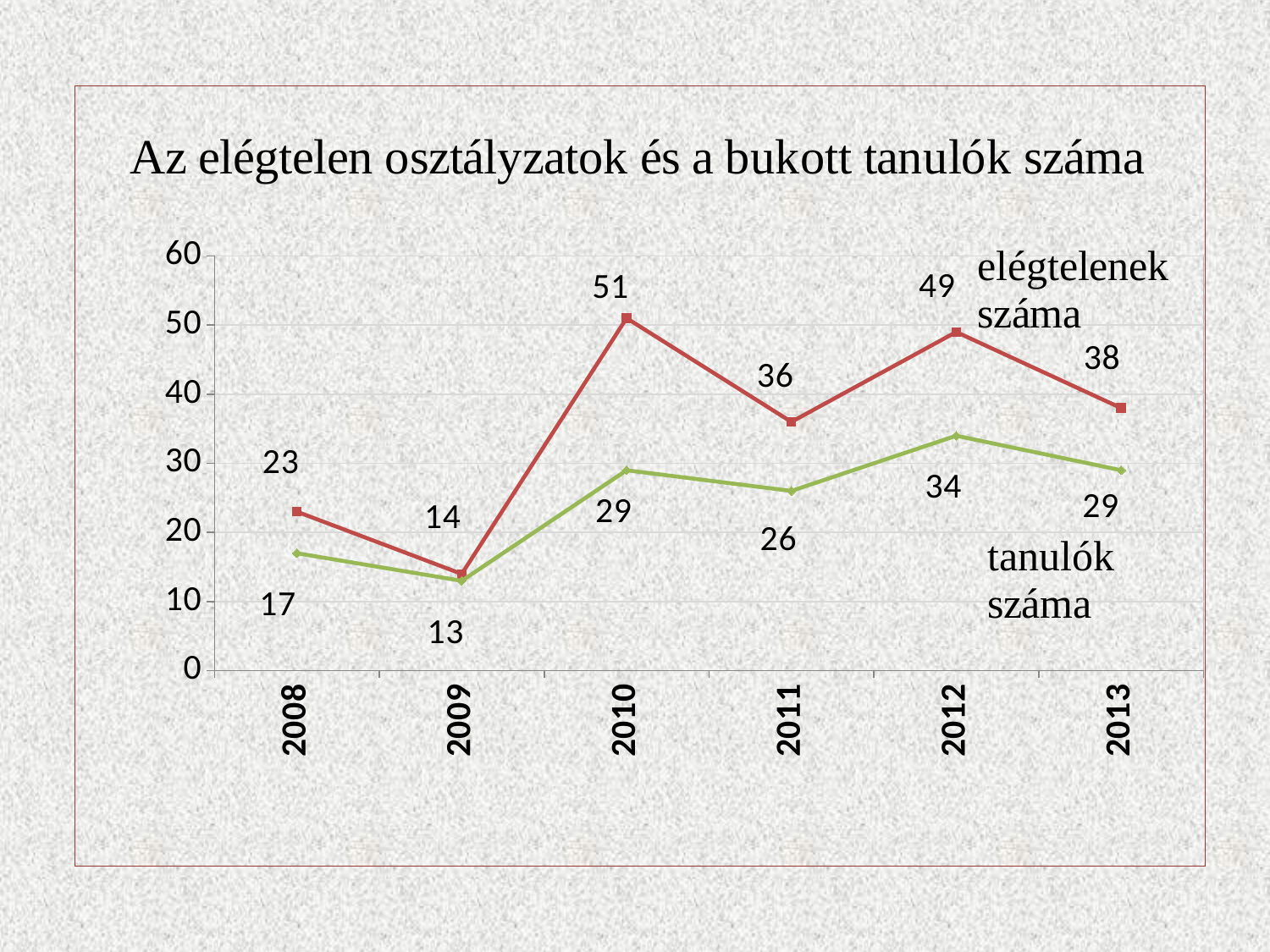

### Chart

| Category |  |  |
|---|---|---|
| 2008 | 23.0 | 17.0 |
| 2009 | 14.0 | 13.0 |
| 2010 | 51.0 | 29.0 |
| 2011 | 36.0 | 26.0 |
| 2012 | 49.0 | 34.0 |
| 2013 | 38.0 | 29.0 |